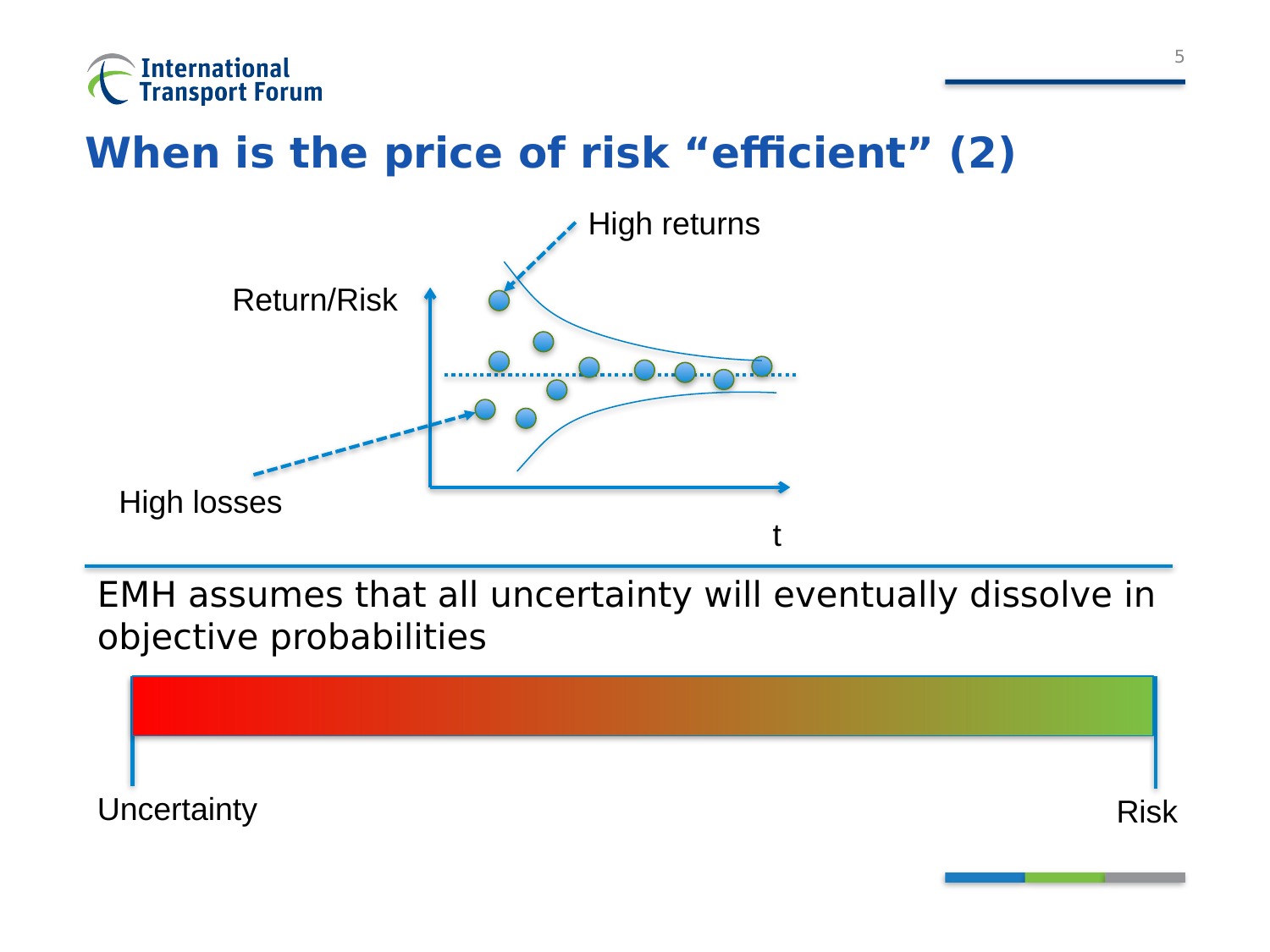

5
# When is the price of risk “efficient” (2)
High returns
Return/Risk

High losses
t
EMH assumes that all uncertainty will eventually dissolve in objective probabilities

Uncertainty
Risk